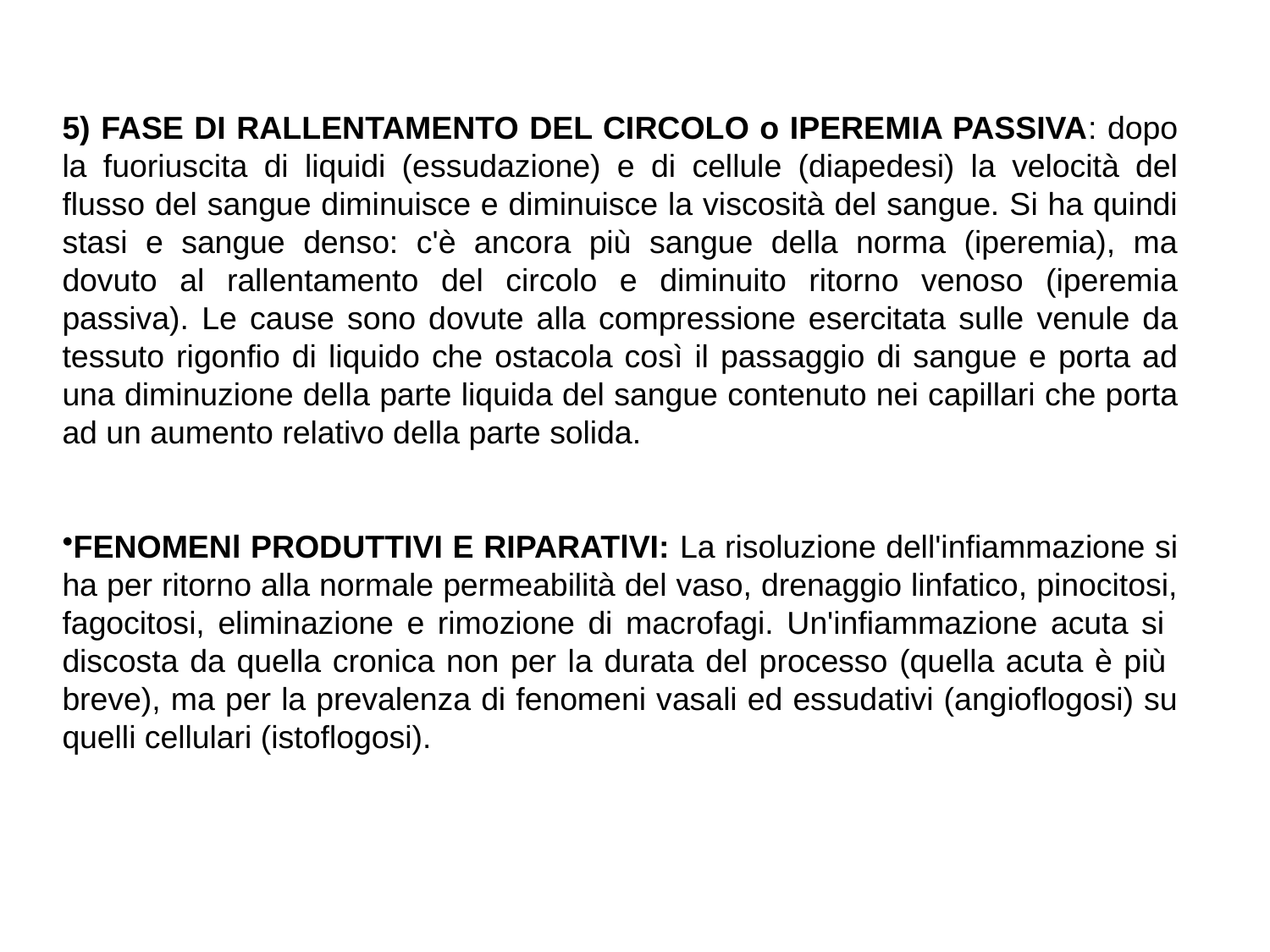

5) FASE DI RALLENTAMENTO DEL CIRCOLO o IPEREMIA PASSIVA: dopo la fuoriuscita di liquidi (essudazione) e di cellule (diapedesi) la velocità del flusso del sangue diminuisce e diminuisce la viscosità del sangue. Si ha quindi stasi e sangue denso: c'è ancora più sangue della norma (iperemia), ma dovuto al rallentamento del circolo e diminuito ritorno venoso (iperemia passiva). Le cause sono dovute alla compressione esercitata sulle venule da tessuto rigonfio di liquido che ostacola così il passaggio di sangue e porta ad una diminuzione della parte liquida del sangue contenuto nei capillari che porta ad un aumento relativo della parte solida.

FENOMENl PRODUTTIVI E RIPARATlVI: La risoluzione dell'infiammazione si ha per ritorno alla normale permeabilità del vaso, drenaggio linfatico, pinocitosi, fagocitosi, eliminazione e rimozione di macrofagi. Un'infiammazione acuta si  discosta da quella cronica non per la durata del processo (quella acuta è più  breve), ma per la prevalenza di fenomeni vasali ed essudativi (angioflogosi) su quelli cellulari (istoﬂogosi).